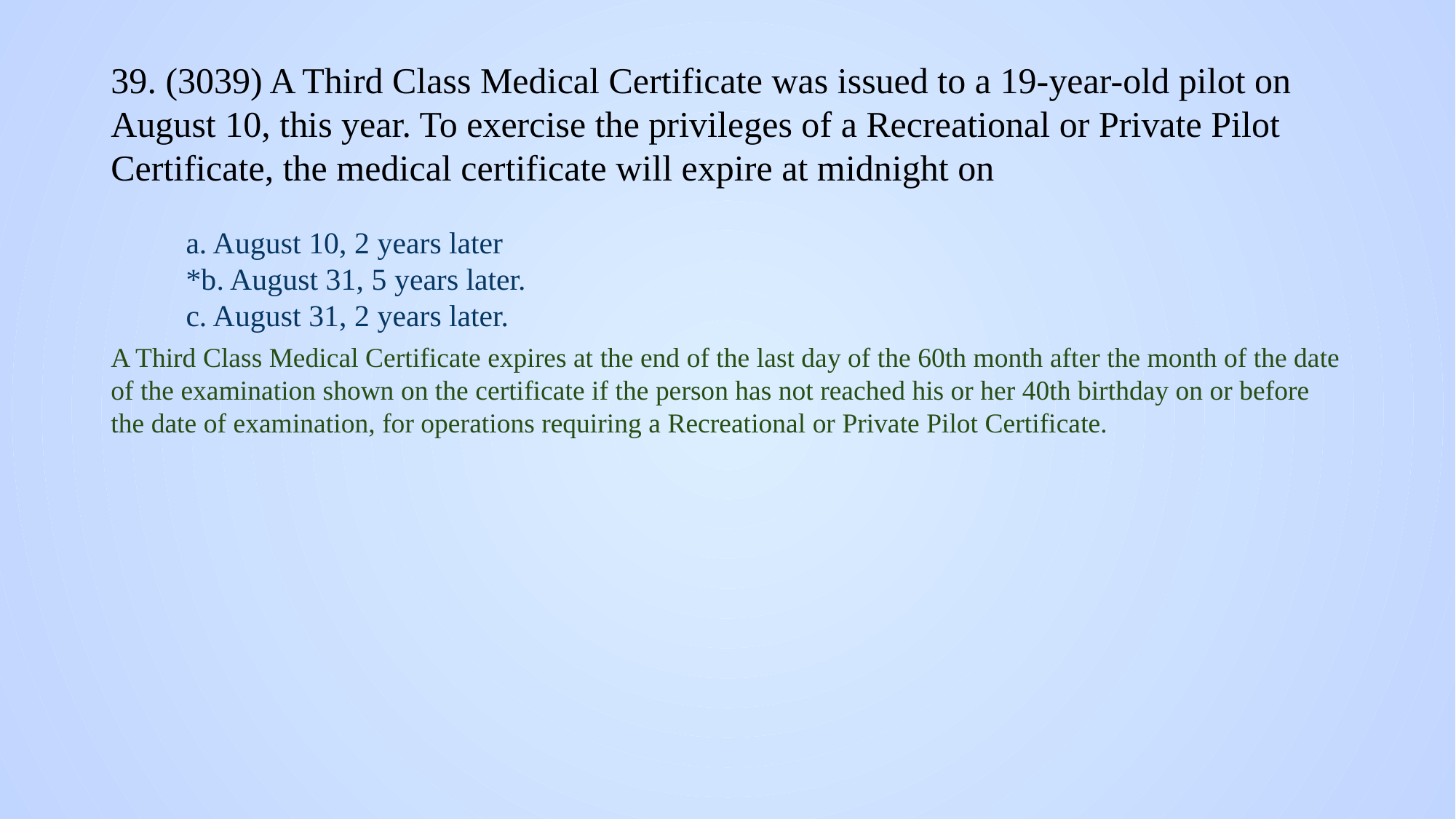

# 39. (3039) A Third Class Medical Certificate was issued to a 19-year-old pilot on August 10, this year. To exercise the privileges of a Recreational or Private Pilot Certificate, the medical certificate will expire at midnight on
a. August 10, 2 years later
*b. August 31, 5 years later.
c. August 31, 2 years later.
A Third Class Medical Certificate expires at the end of the last day of the 60th month after the month of the date of the examination shown on the certificate if the person has not reached his or her 40th birthday on or before the date of examination, for operations requiring a Recreational or Private Pilot Certificate.